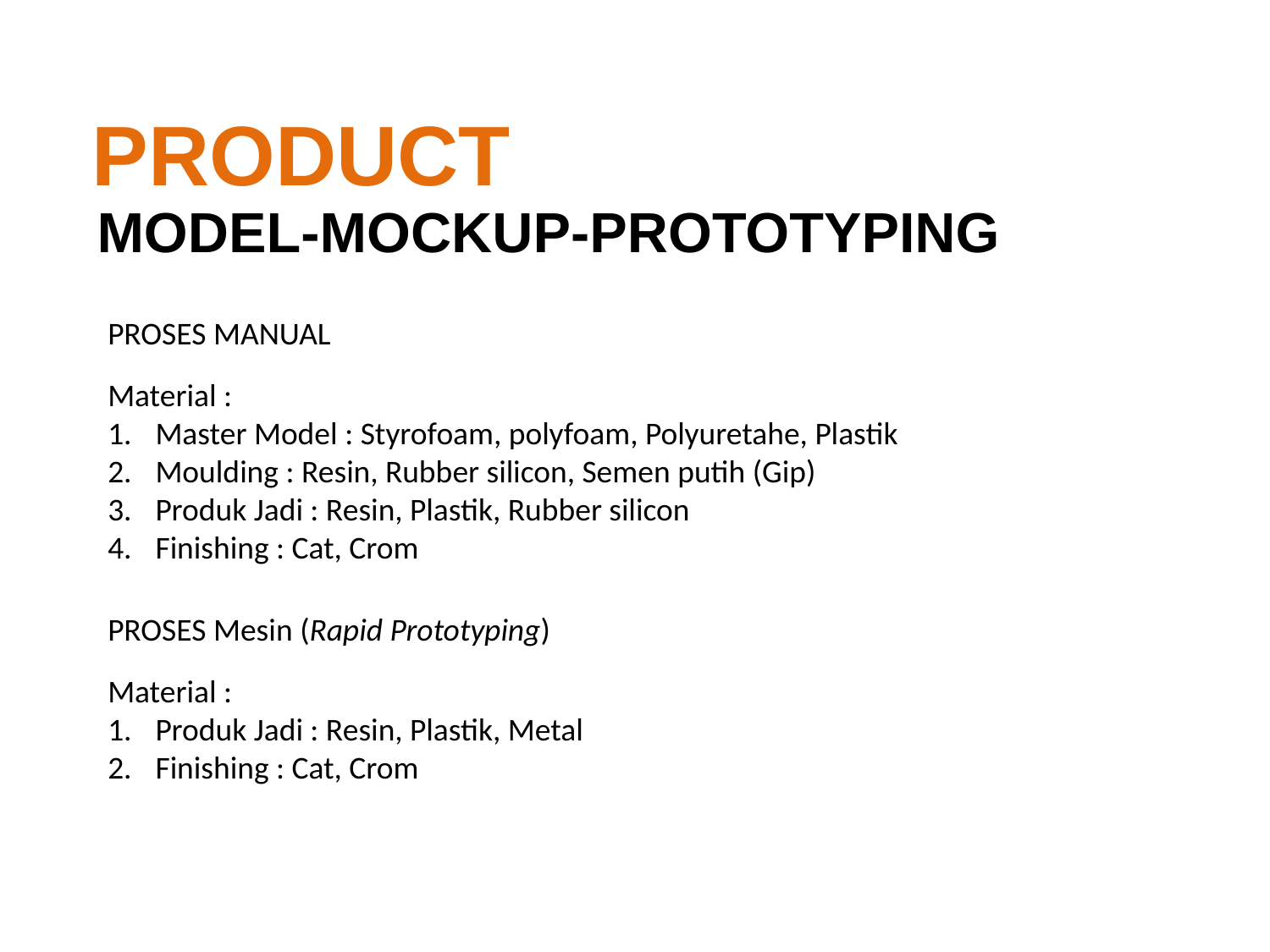

PRODUCT
MODEL-MOCKUP-PROTOTYPING
PROSES MANUAL
Material :
Master Model : Styrofoam, polyfoam, Polyuretahe, Plastik
Moulding : Resin, Rubber silicon, Semen putih (Gip)
Produk Jadi : Resin, Plastik, Rubber silicon
Finishing : Cat, Crom
PROSES Mesin (Rapid Prototyping)
Material :
Produk Jadi : Resin, Plastik, Metal
Finishing : Cat, Crom